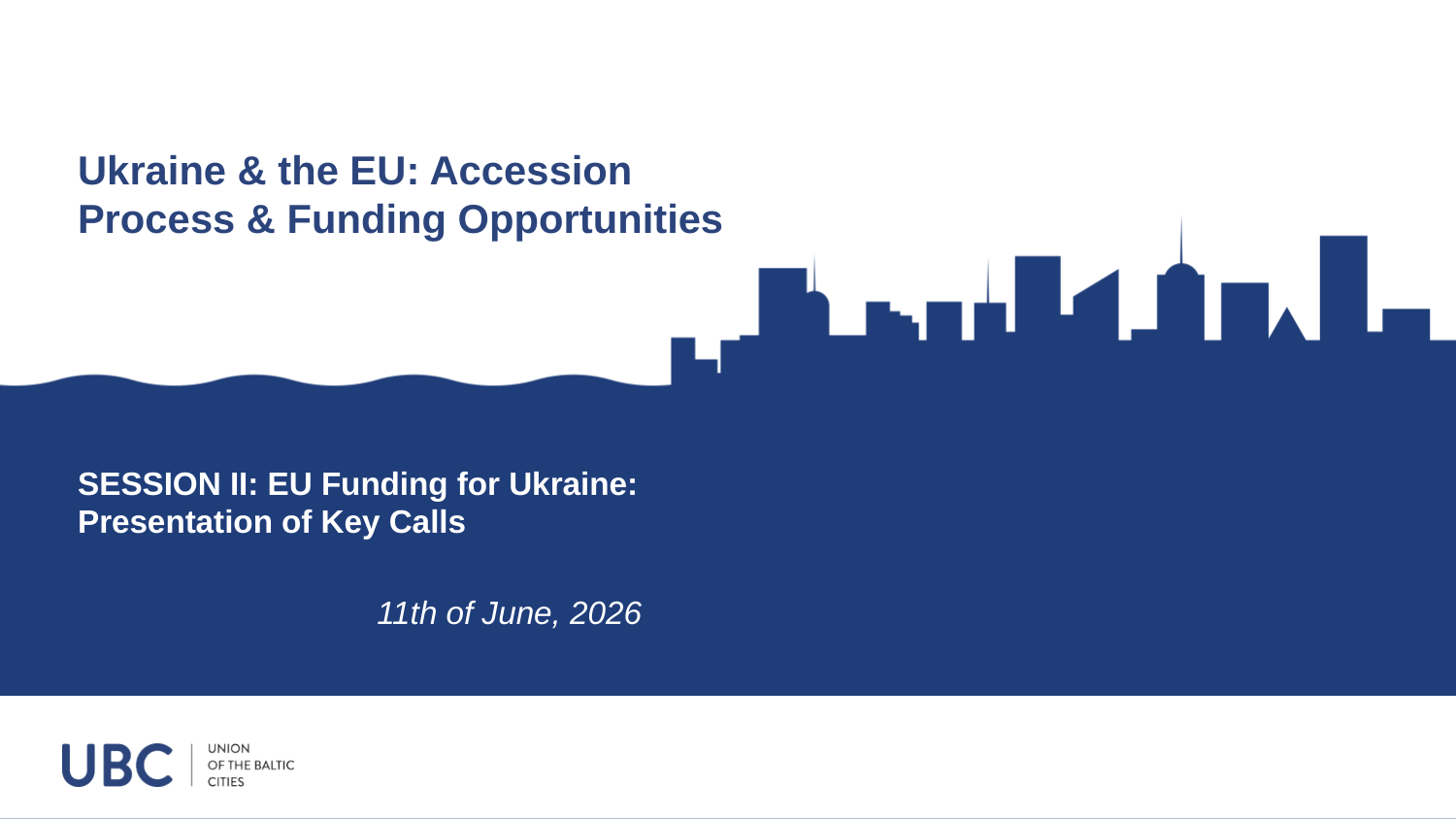

# Ukraine & the EU: Accession Process & Funding Opportunities

SESSION II: EU Funding for Ukraine: Presentation of Key Calls

11th of June, 2026